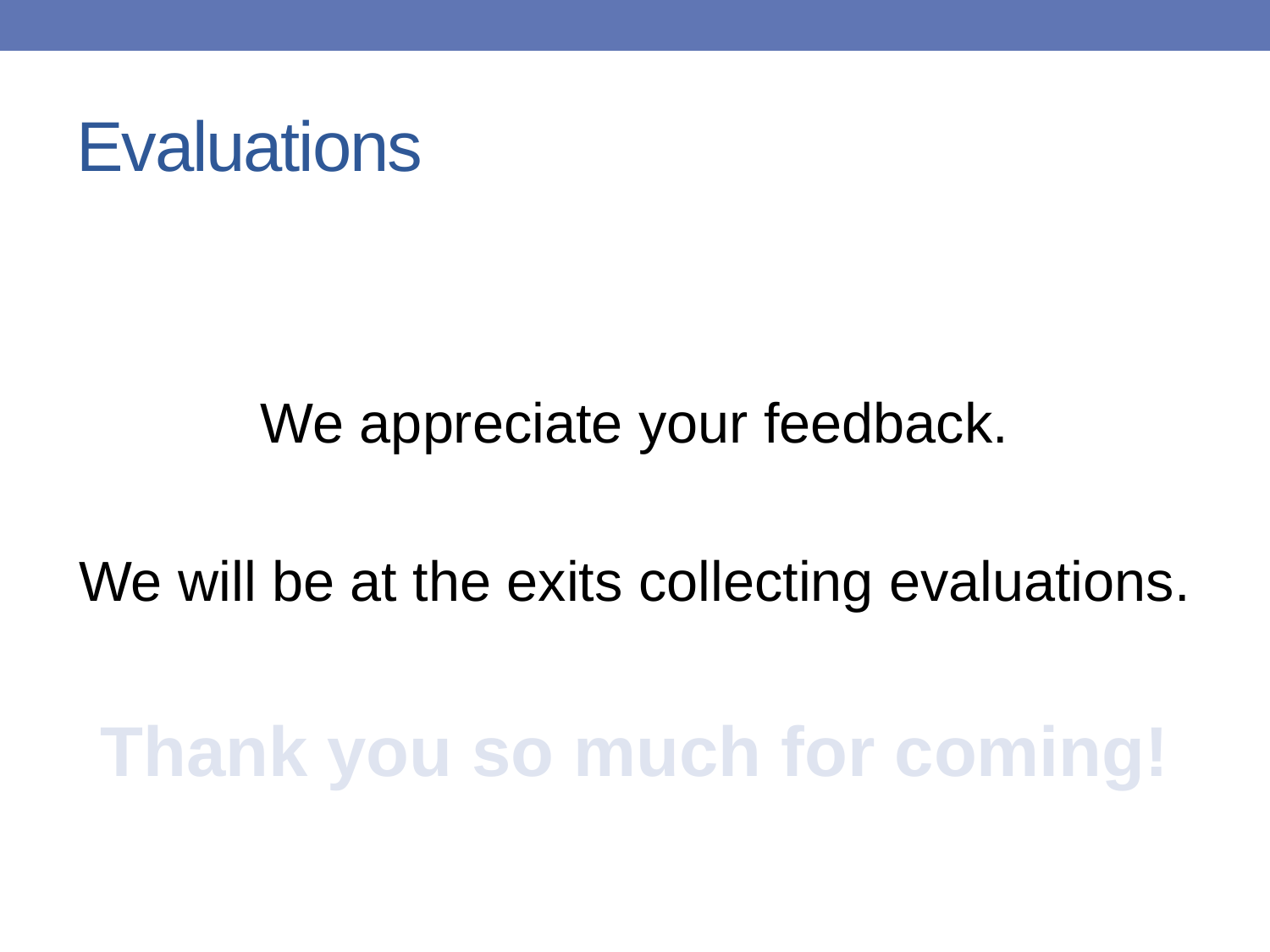

# Evaluations

We appreciate your feedback.

We will be at the exits collecting evaluations.

Thank you so much for coming!